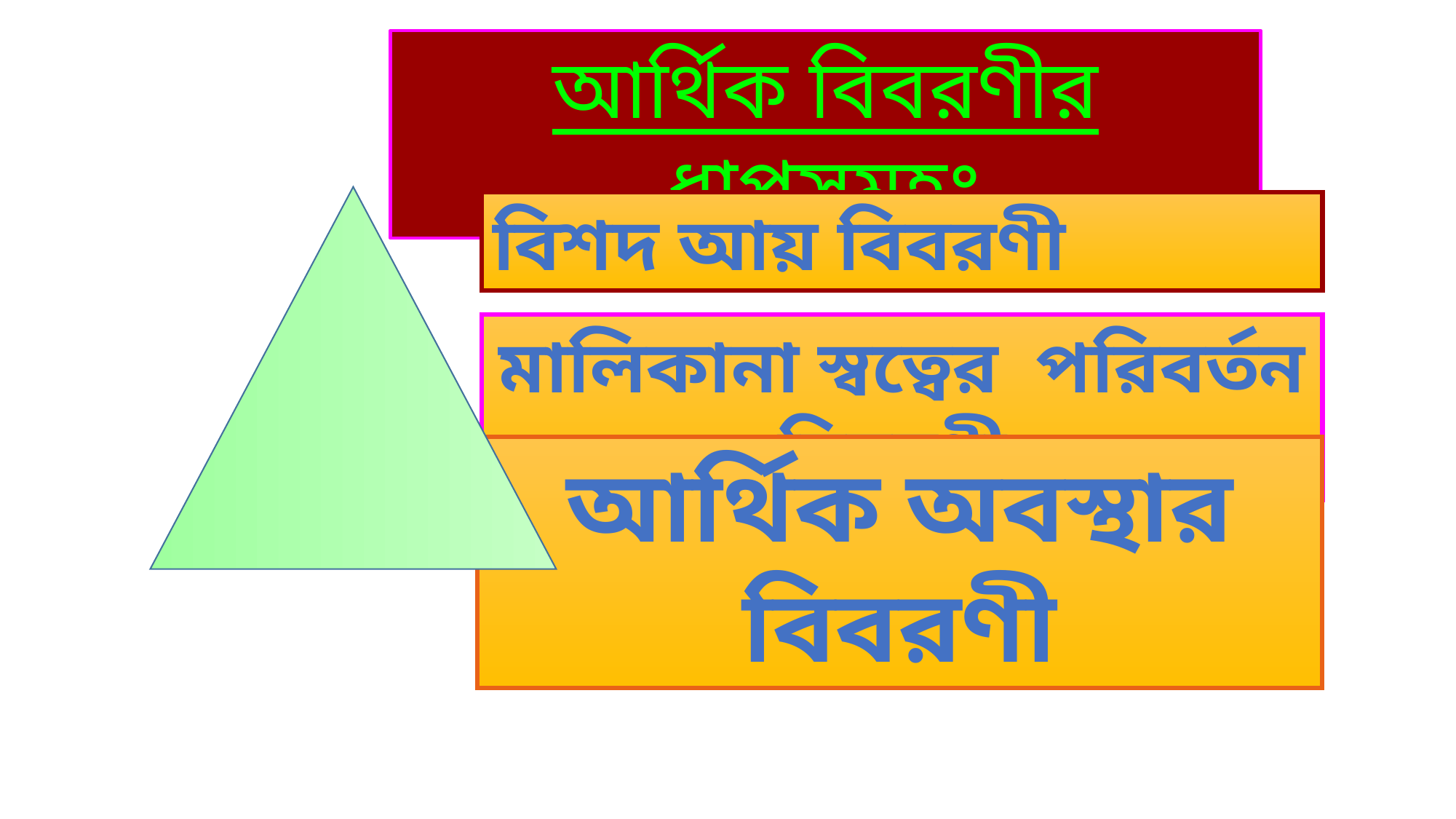

আর্থিক বিবরণীর ধাপসমূহঃ

বিশদ আয় বিবরণী
মালিকানা স্বত্বের  পরিবর্তন বিবরণী
আর্থিক অবস্থার বিবরণী